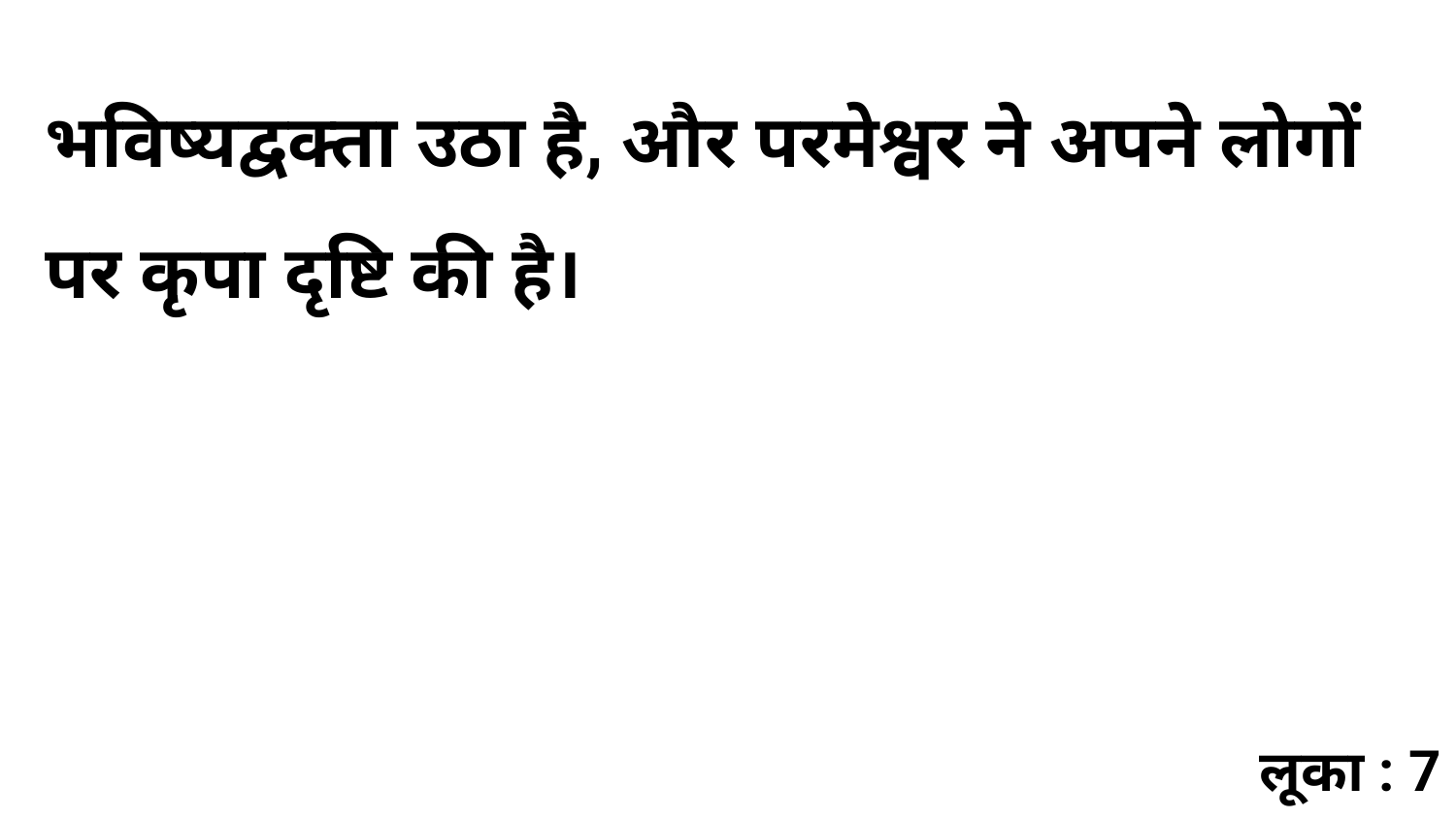

भविष्यद्वक्ता उठा है, और परमेश्वर ने अपने लोगों पर कृपा दृष्टि की है।
लूका : 7